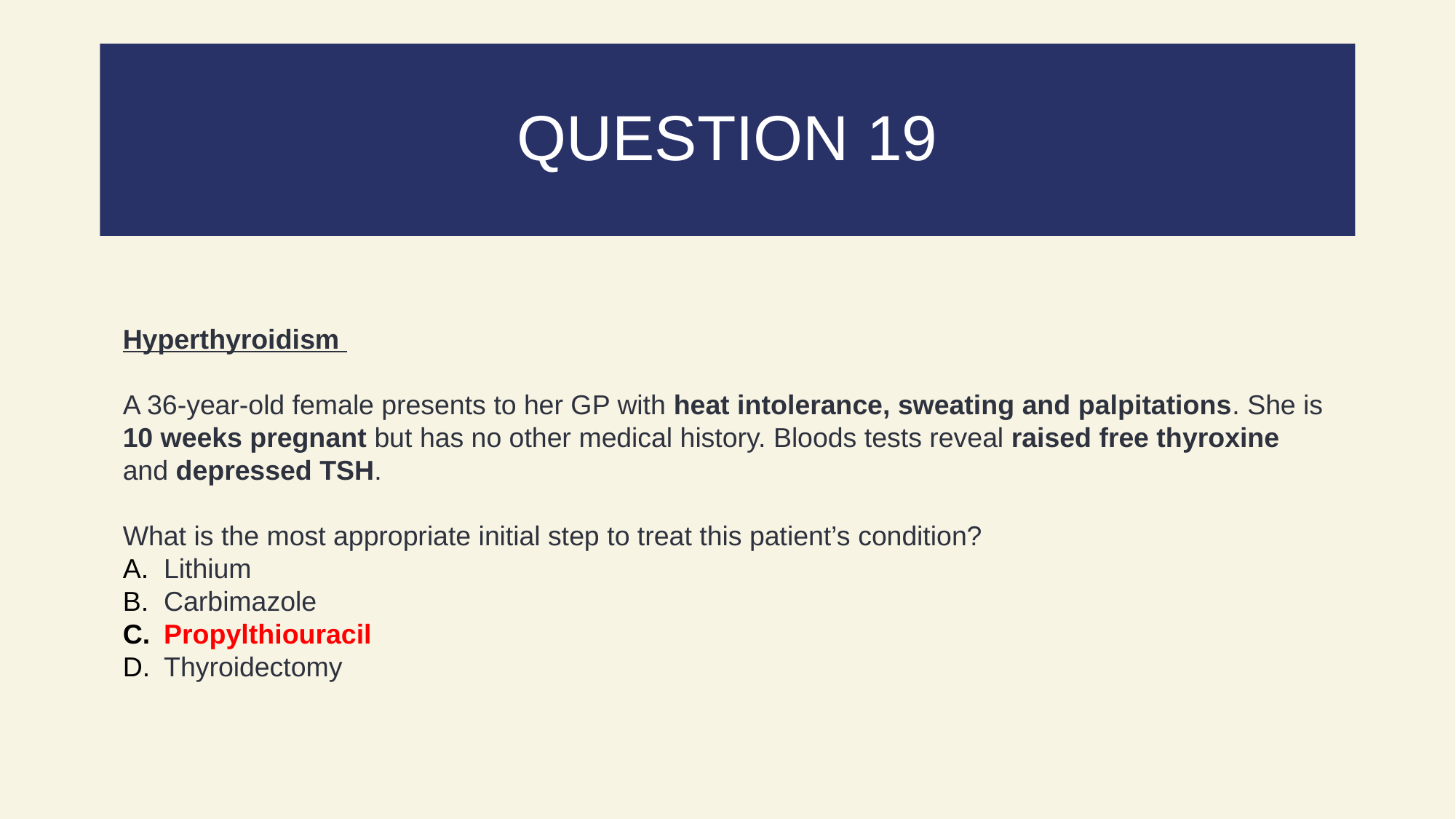

# QUESTION 19
Hyperthyroidism

A 36-year-old female presents to her GP with heat intolerance, sweating and palpitations. She is 10 weeks pregnant but has no other medical history. Bloods tests reveal raised free thyroxine and depressed TSH.

What is the most appropriate initial step to treat this patient’s condition?
Lithium
Carbimazole
Propylthiouracil
Thyroidectomy